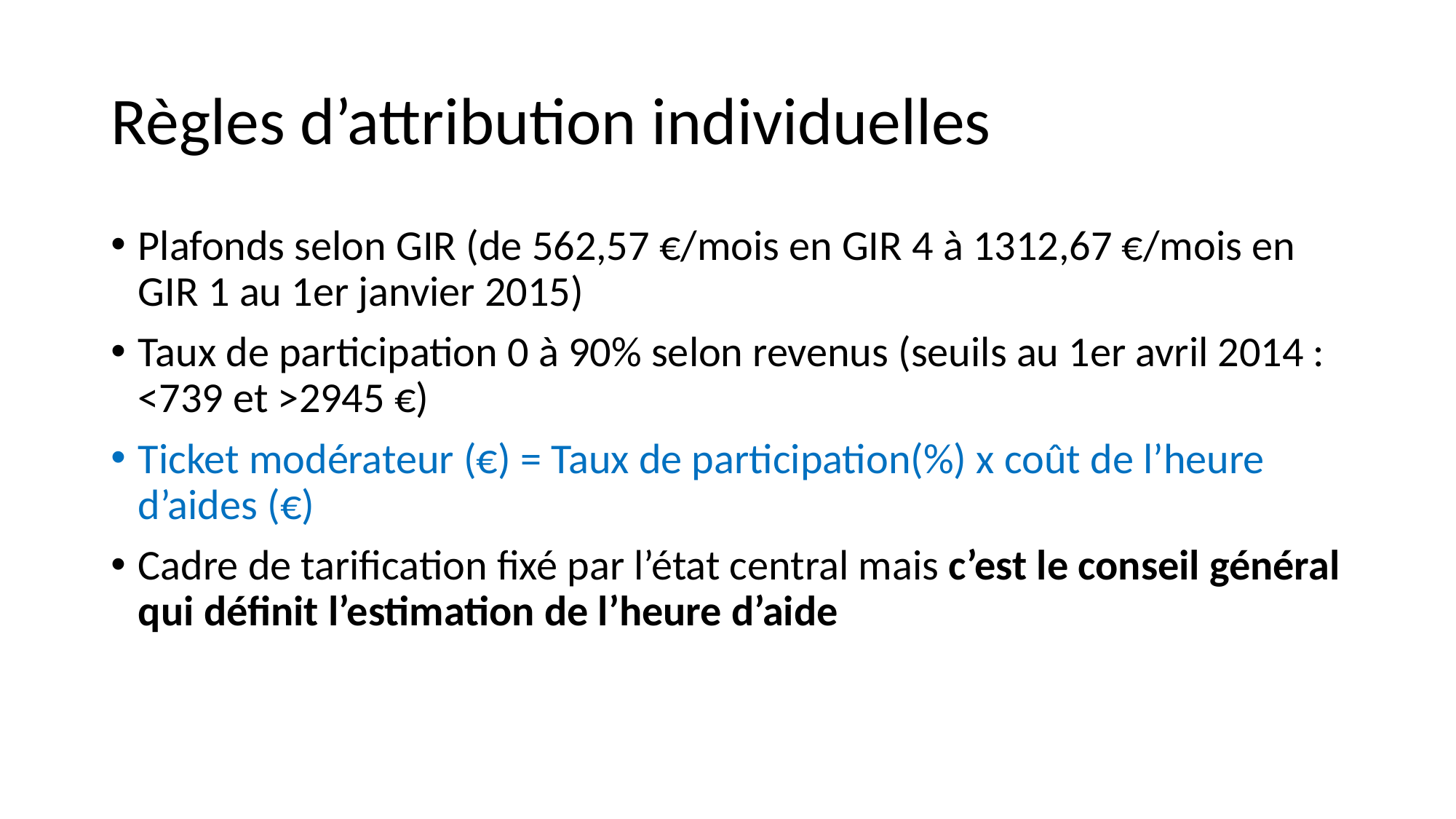

# Règles d’attribution individuelles
Plafonds selon GIR (de 562,57 €/mois en GIR 4 à 1312,67 €/mois en GIR 1 au 1er janvier 2015)
Taux de participation 0 à 90% selon revenus (seuils au 1er avril 2014 : <739 et >2945 €)
Ticket modérateur (€) = Taux de participation(%) x coût de l’heure d’aides (€)
Cadre de tarification fixé par l’état central mais c’est le conseil général qui définit l’estimation de l’heure d’aide